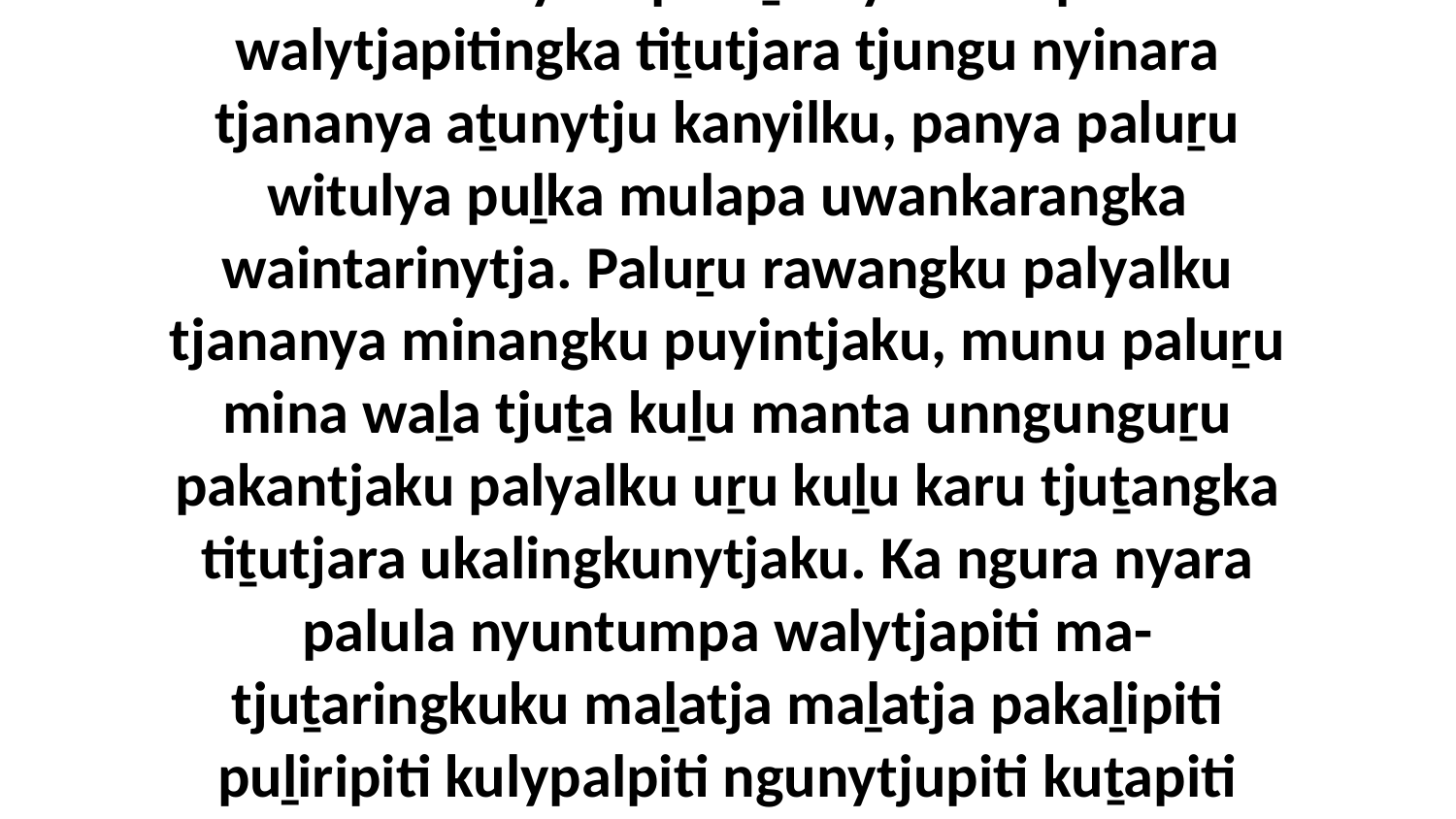

25 God nyara paluṟu nyuntumpa walytjapitingka tiṯutjara tjungu nyinara tjananya aṯunytju kanyilku, panya paluṟu witulya puḻka mulapa uwankarangka waintarinytja. Paluṟu rawangku palyalku tjananya minangku puyintjaku, munu paluṟu mina waḻa tjuṯa kuḻu manta unngunguṟu pakantjaku palyalku uṟu kuḻu karu tjuṯangka tiṯutjara ukalingkunytjaku. Ka ngura nyara palula nyuntumpa walytjapiti ma-tjuṯaringkuku maḻatja maḻatja pakaḻipiti puḻiripiti kulypalpiti ngunytjupiti kuṯapiti tjuṯa mulararinytjaku.